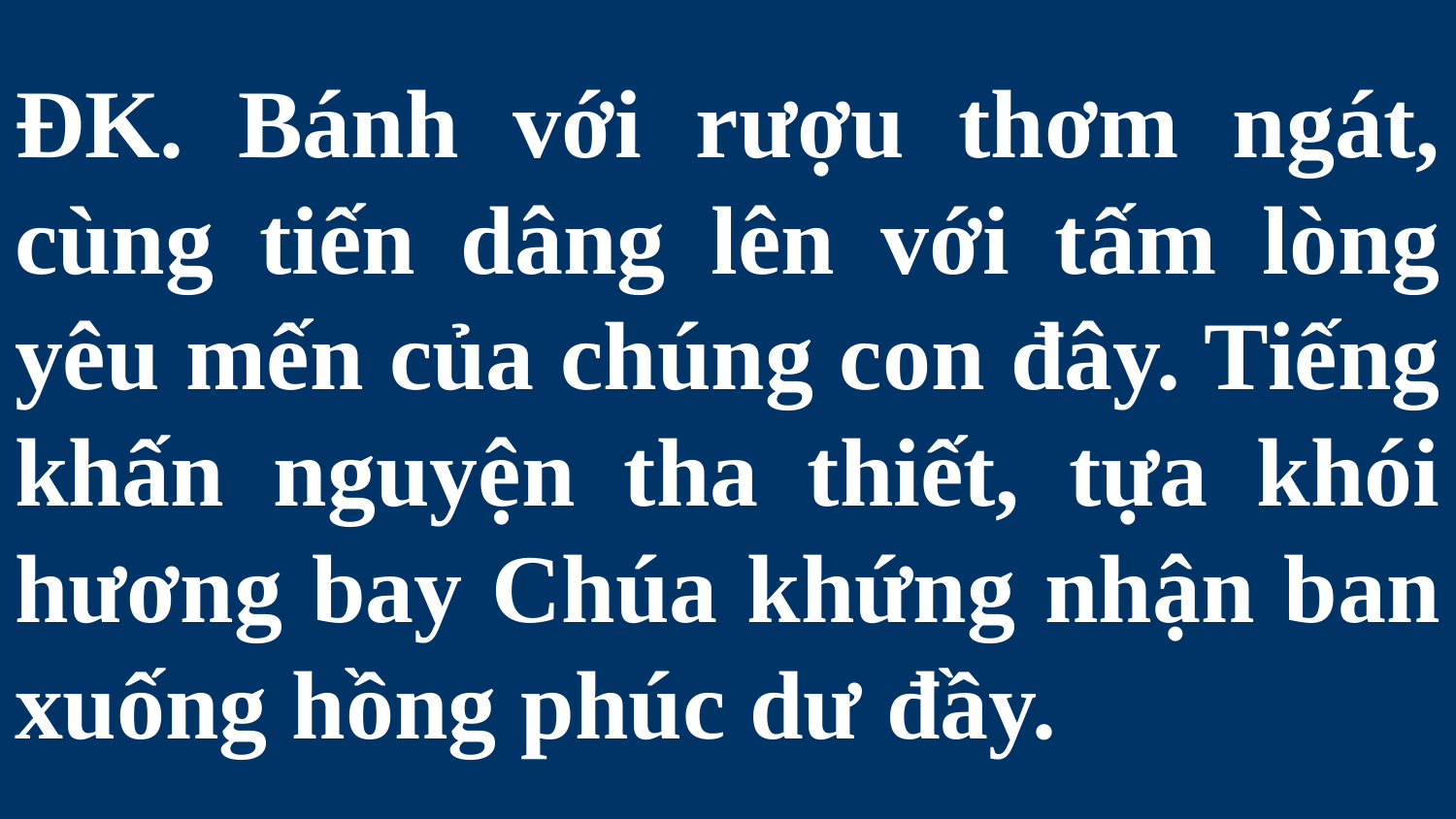

# ĐK. Bánh với rượu thơm ngát, cùng tiến dâng lên với tấm lòng yêu mến của chúng con đây. Tiếng khấn nguyện tha thiết, tựa khói hương bay Chúa khứng nhận ban xuống hồng phúc dư đầy.